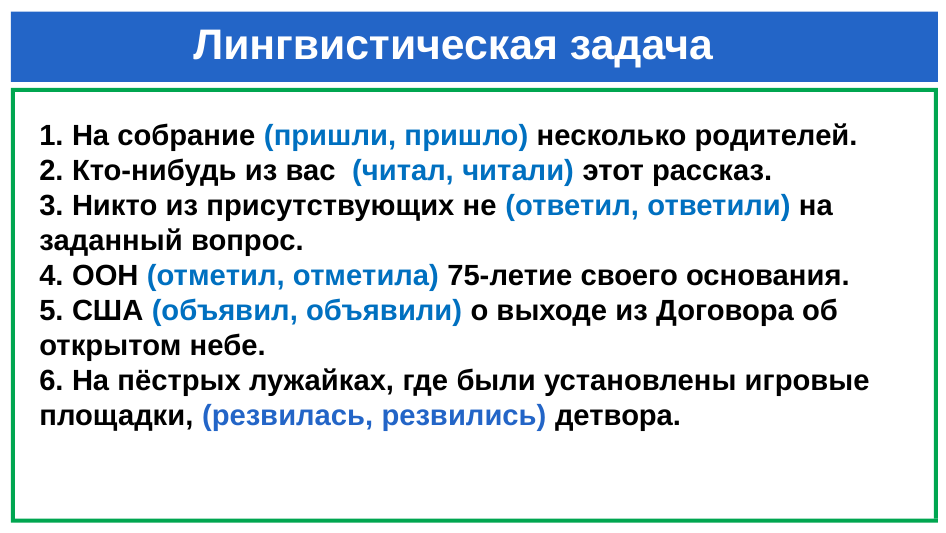

# Лингвистическая задача

1. На собрание (пришли, пришло) несколько родителей.
2. Кто-нибудь из вас  (читал, читали) этот рассказ.
3. Никто из присутствующих не (ответил, ответили) на заданный вопрос.
4. ООН (отметил, отметила) 75-летие своего основания.
5. США (объявил, объявили) о выходе из Договора об открытом небе.
6. На пёстрых лужайках, где были установлены игровые площадки, (резвилась, резвились) детвора.